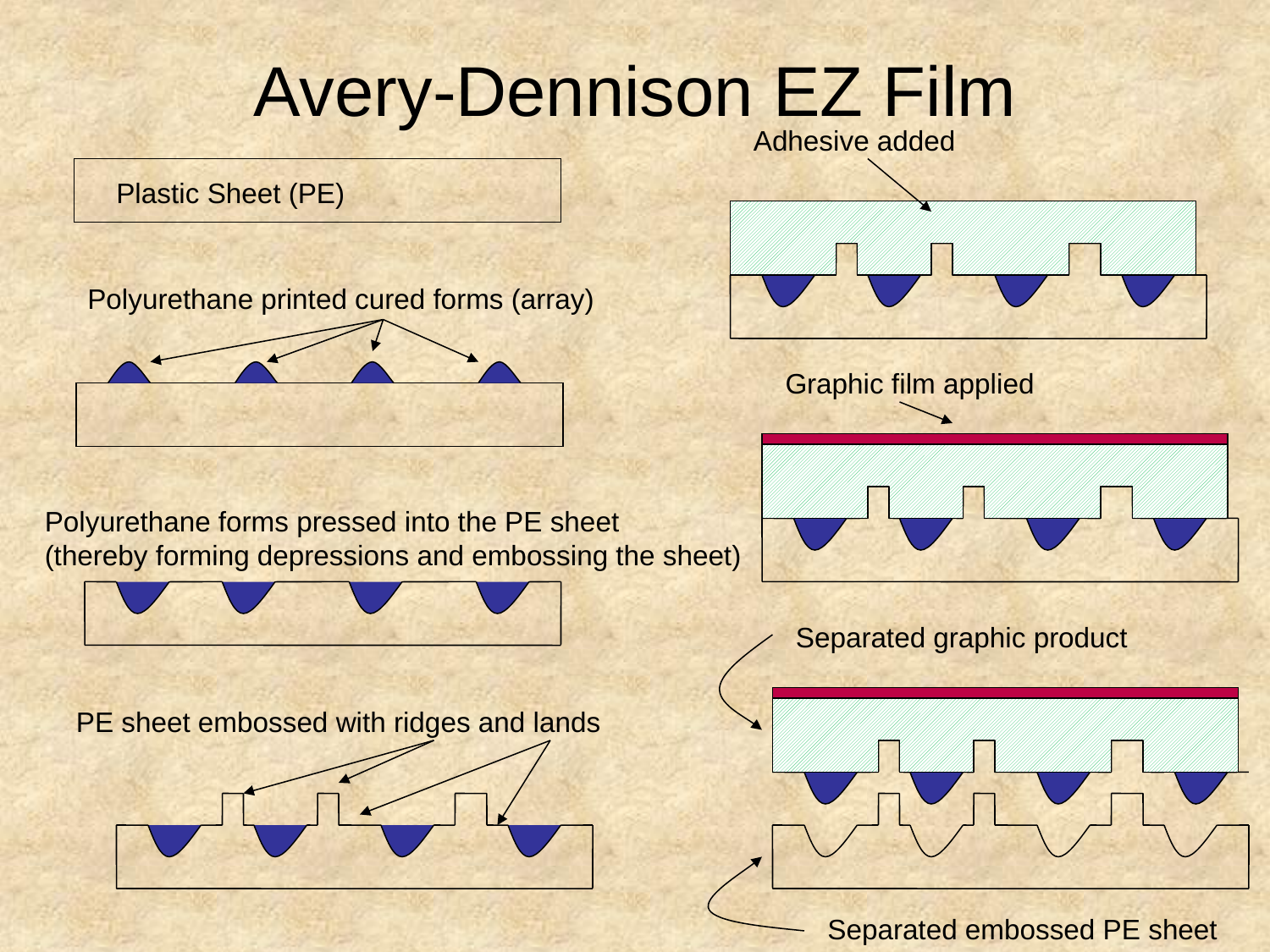

# Avery-Dennison EZ Film
Adhesive added

Plastic Sheet (PE)
Polyurethane printed cured forms (array)

Graphic film applied

Polyurethane forms pressed into the PE sheet
(thereby forming depressions and embossing the sheet)

Separated graphic product

Separated embossed PE sheet
PE sheet embossed with ridges and lands